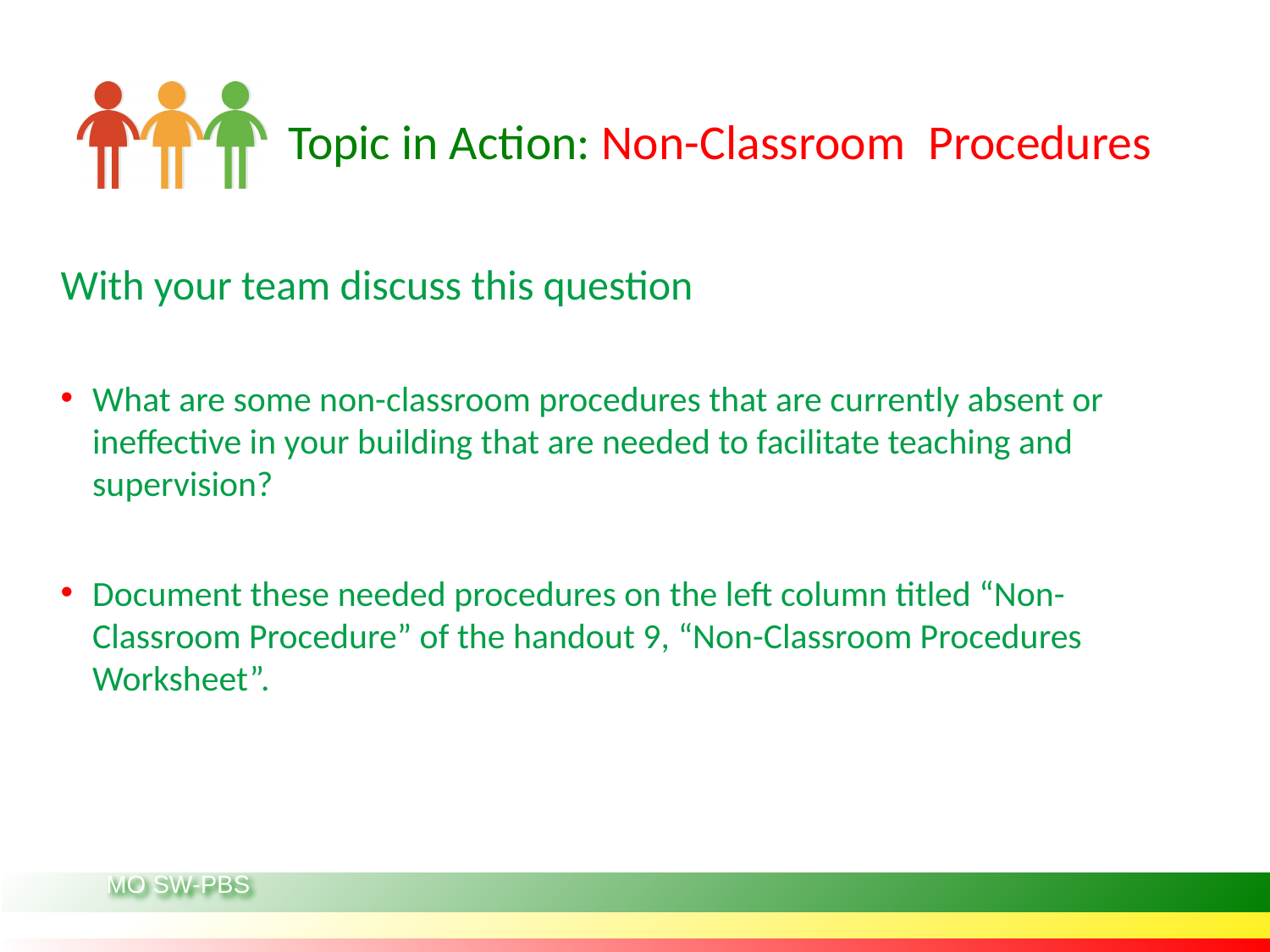

# Topic in Action: Non-Classroom  		Procedures
With your team discuss this question

What are some non-classroom procedures that are currently absent or ineffective in your building that are needed to facilitate teaching and supervision?

Document these needed procedures on the left column titled “Non-Classroom Procedure” of the handout 9, “Non-Classroom Procedures Worksheet”.